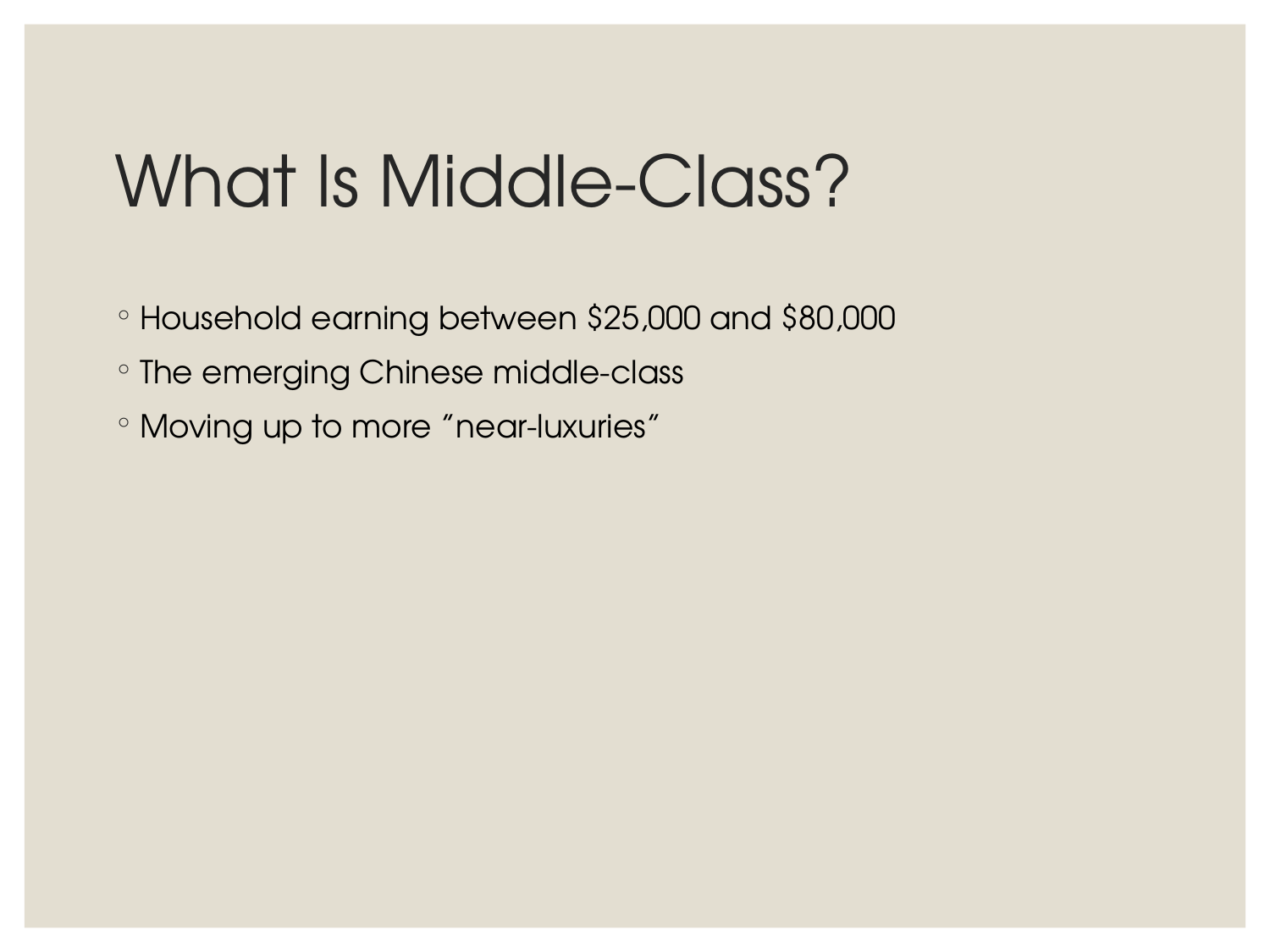

# What Is Middle-Class?
Household earning between $25,000 and $80,000
The emerging Chinese middle-class
Moving up to more ”near-luxuries”